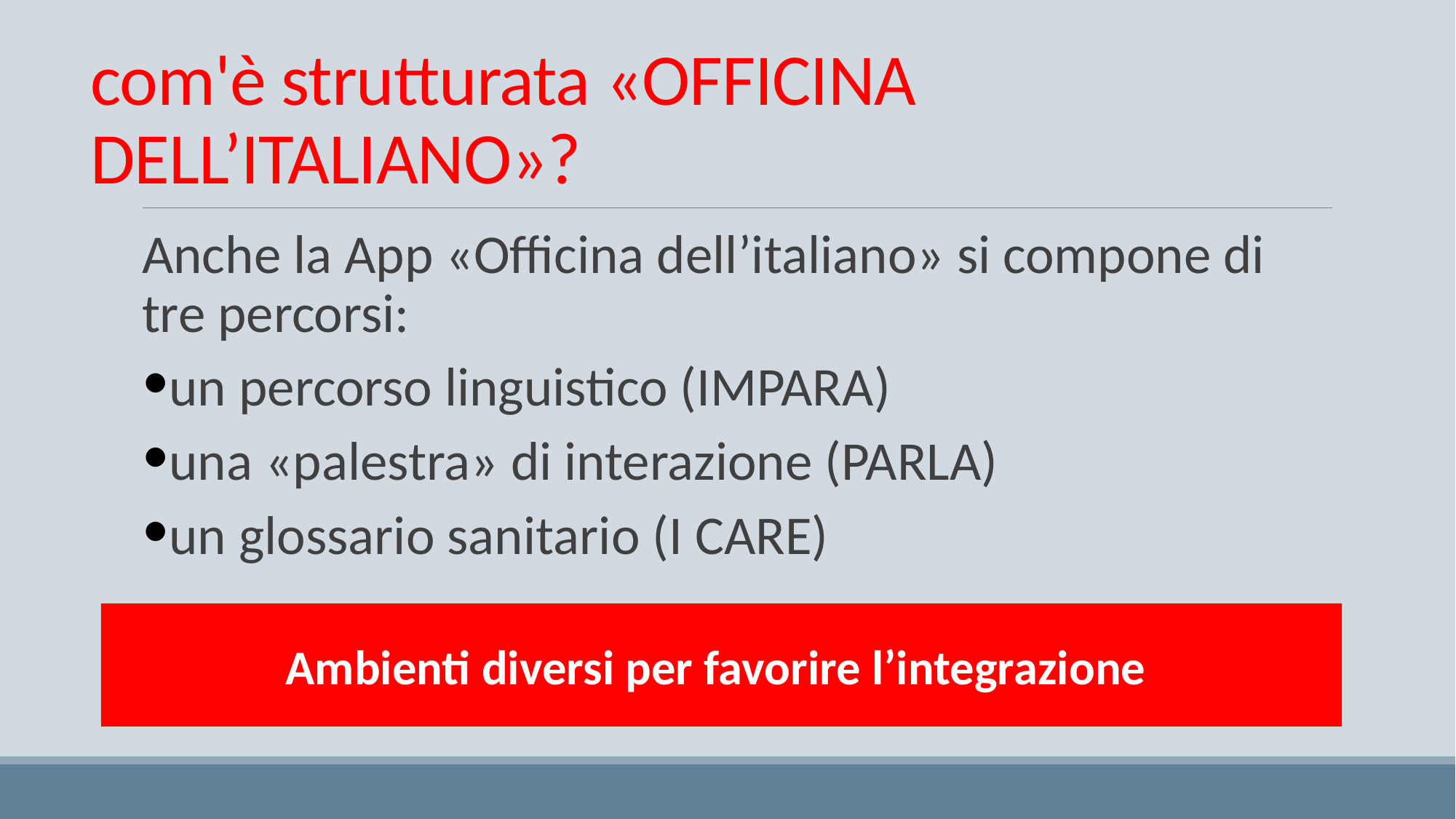

# com'è strutturata «OFFICINA DELL’ITALIANO»?
Anche la App «Officina dell’italiano» si compone di tre percorsi:
un percorso linguistico (IMPARA)
una «palestra» di interazione (PARLA)
un glossario sanitario (I CARE)

Ambienti diversi per favorire l’integrazione